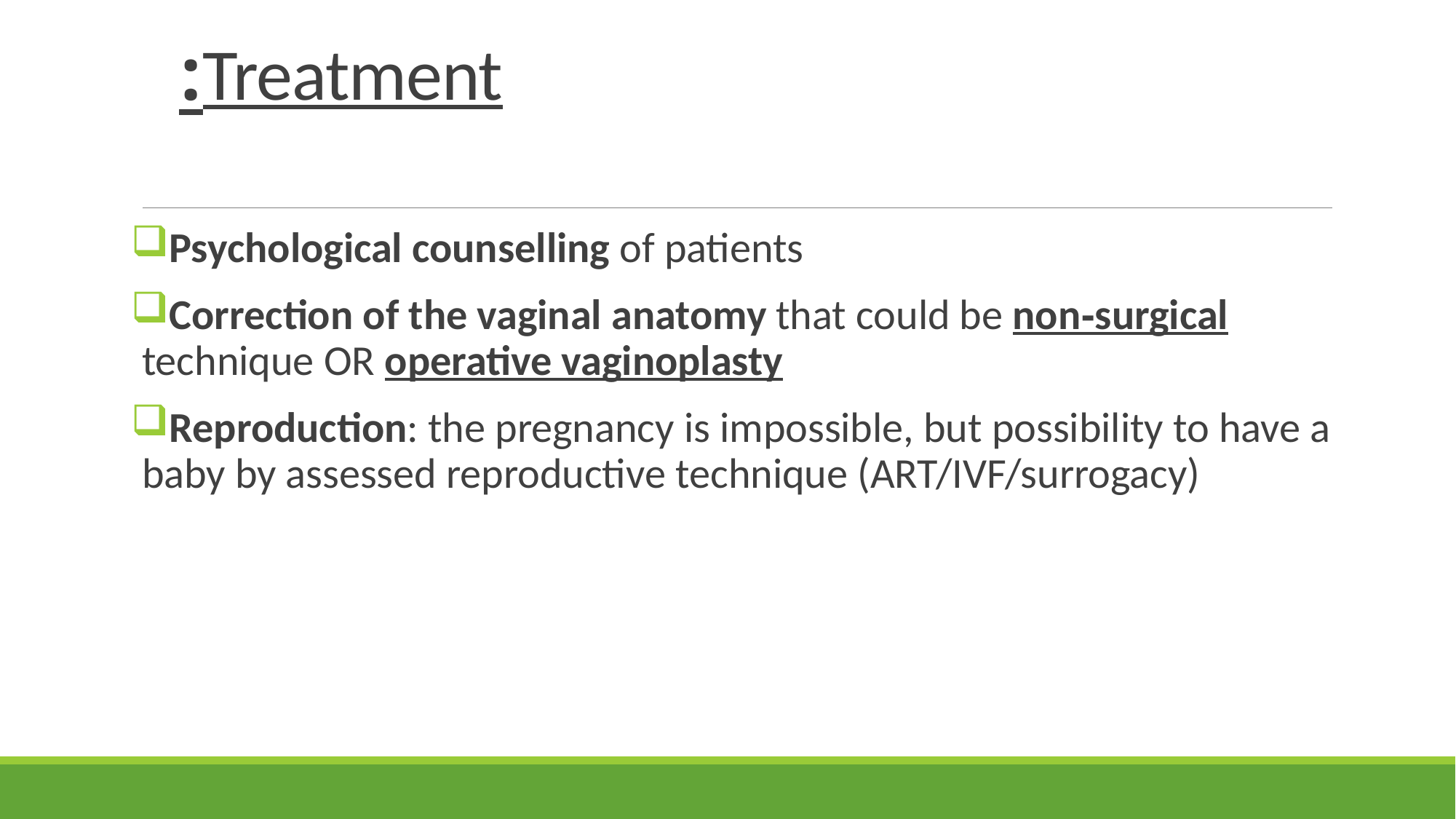

# Treatment:
Psychological counselling of patients
Correction of the vaginal anatomy that could be non‐surgical technique OR operative vaginoplasty
Reproduction: the pregnancy is impossible, but possibility to have a baby by assessed reproductive technique (ART/IVF/surrogacy)